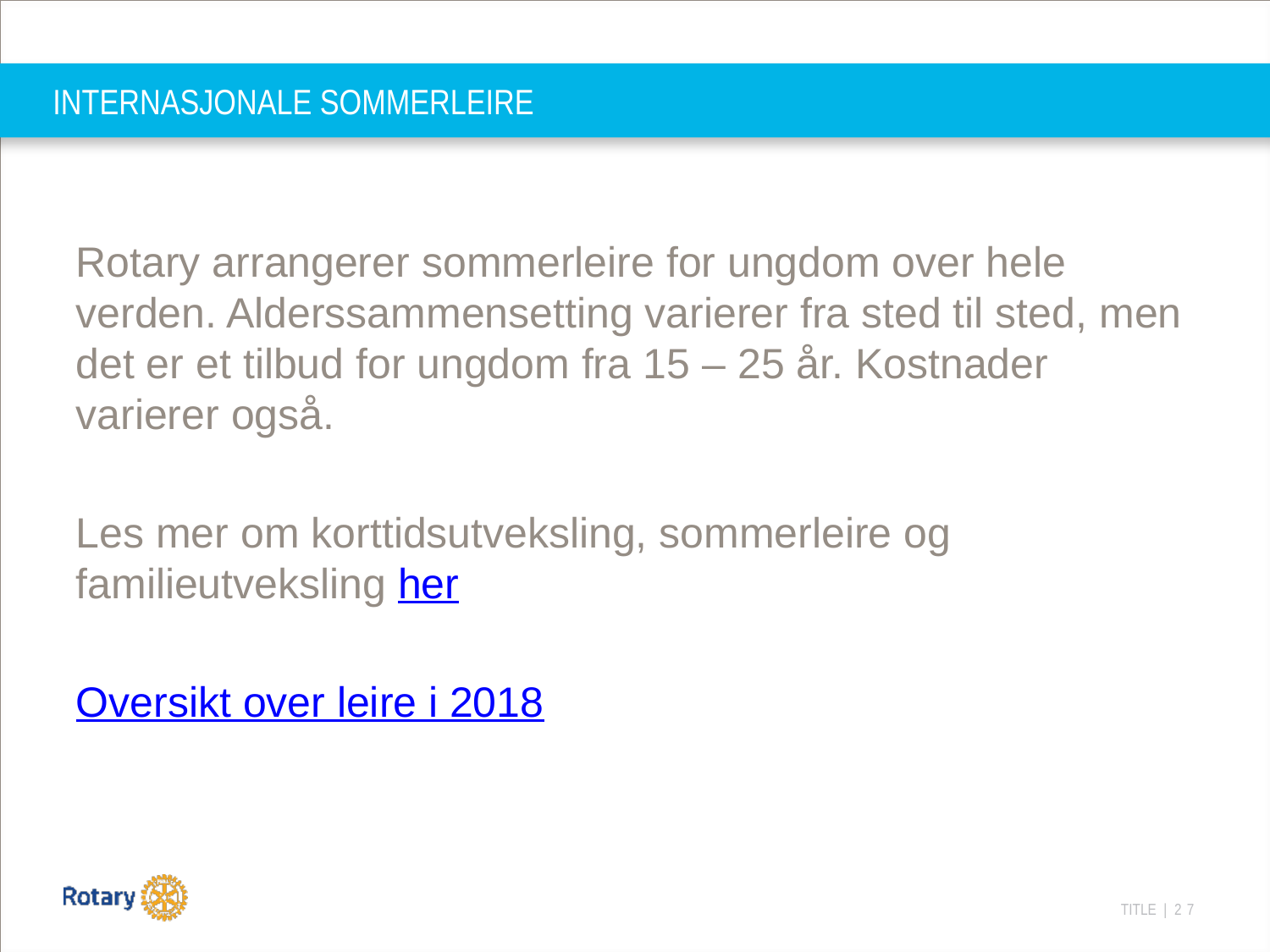

# INTERNASJONALE SOMMERLEIRE

Rotary arrangerer sommerleire for ungdom over hele verden. Alderssammensetting varierer fra sted til sted, men det er et tilbud for ungdom fra 15 – 25 år. Kostnader varierer også.

Les mer om korttidsutveksling, sommerleire og familieutveksling her

Oversikt over leire i 2018